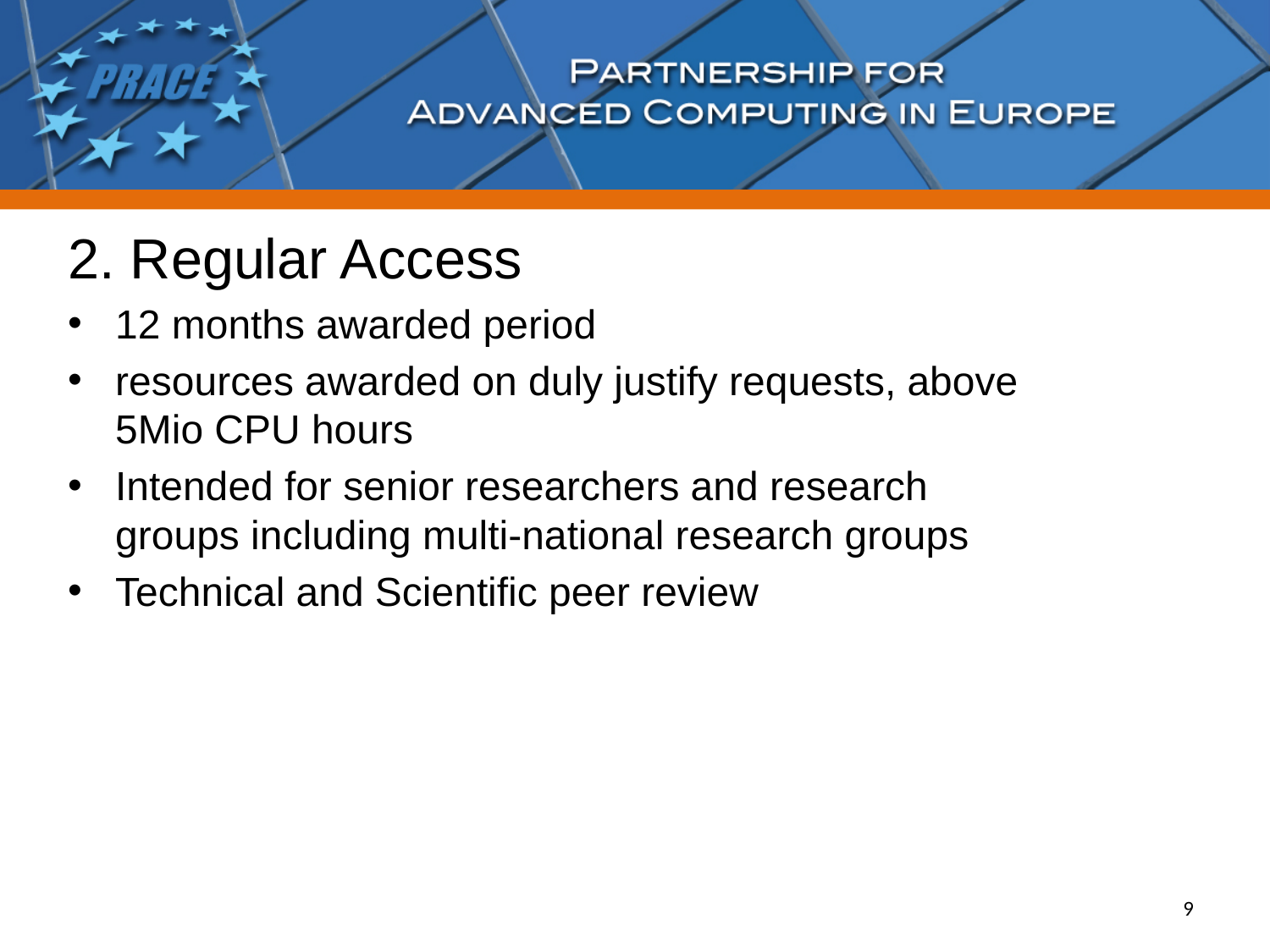

2. Regular Access
12 months awarded period
resources awarded on duly justify requests, above 5Mio CPU hours
Intended for senior researchers and research groups including multi-national research groups
Technical and Scientific peer review

9